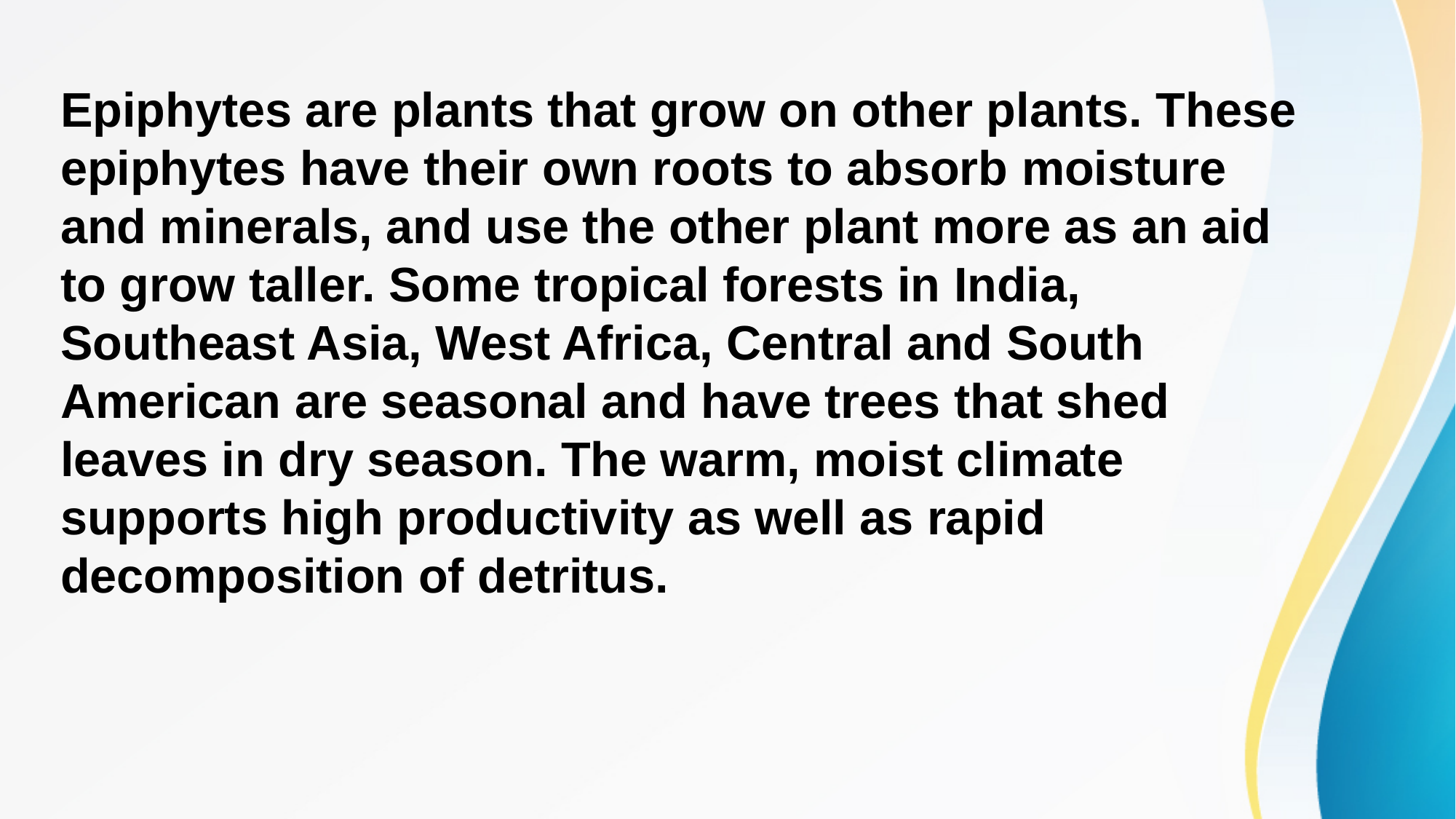

Epiphytes are plants that grow on other plants. These epiphytes have their own roots to absorb moisture and minerals, and use the other plant more as an aid to grow taller. Some tropical forests in India, Southeast Asia, West Africa, Central and South American are seasonal and have trees that shed leaves in dry season. The warm, moist climate supports high productivity as well as rapid decomposition of detritus.